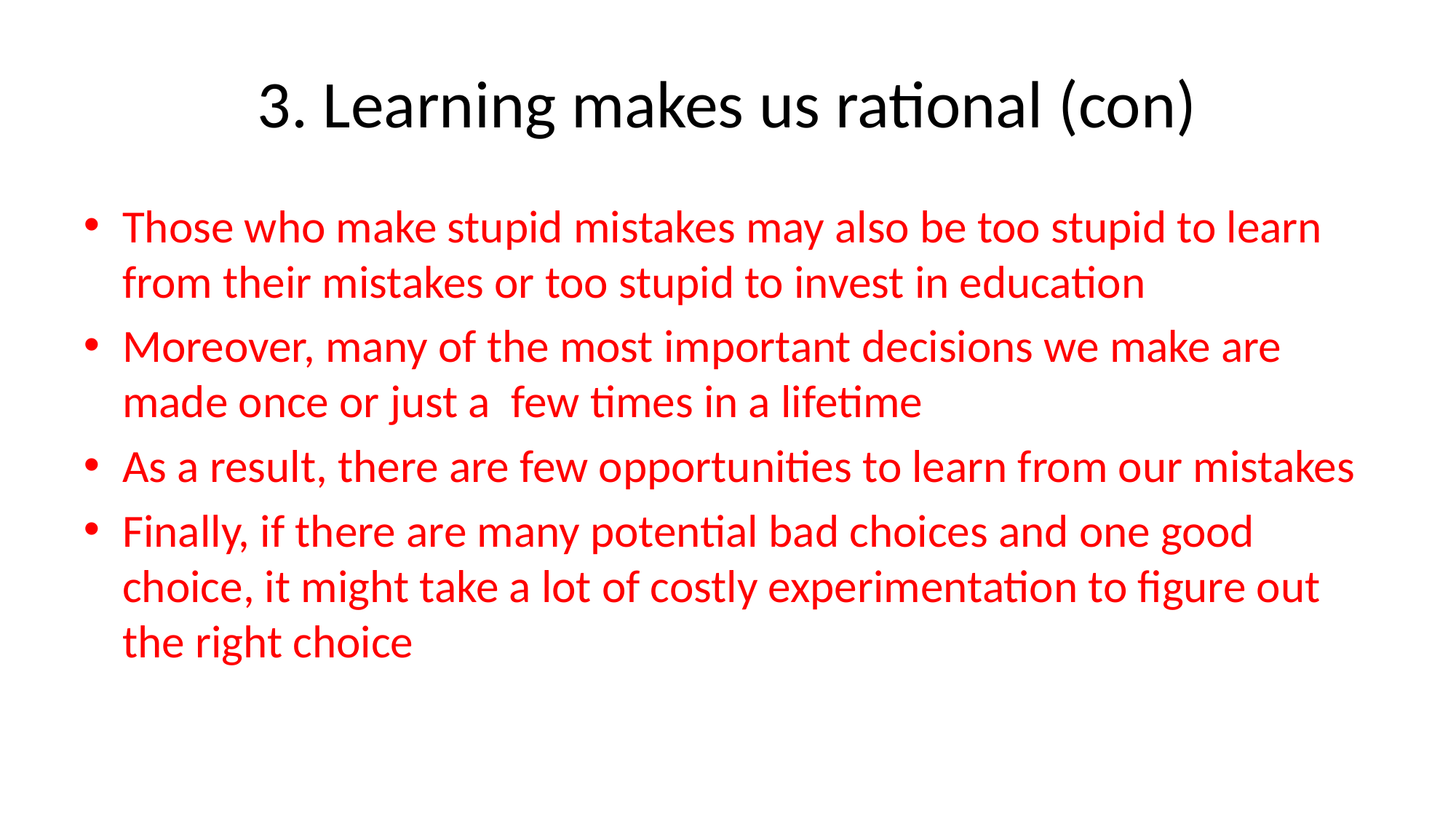

# 3. Learning makes us rational (con)
Those who make stupid mistakes may also be too stupid to learn from their mistakes or too stupid to invest in education
Moreover, many of the most important decisions we make are made once or just a  few times in a lifetime
As a result, there are few opportunities to learn from our mistakes
Finally, if there are many potential bad choices and one good choice, it might take a lot of costly experimentation to figure out the right choice